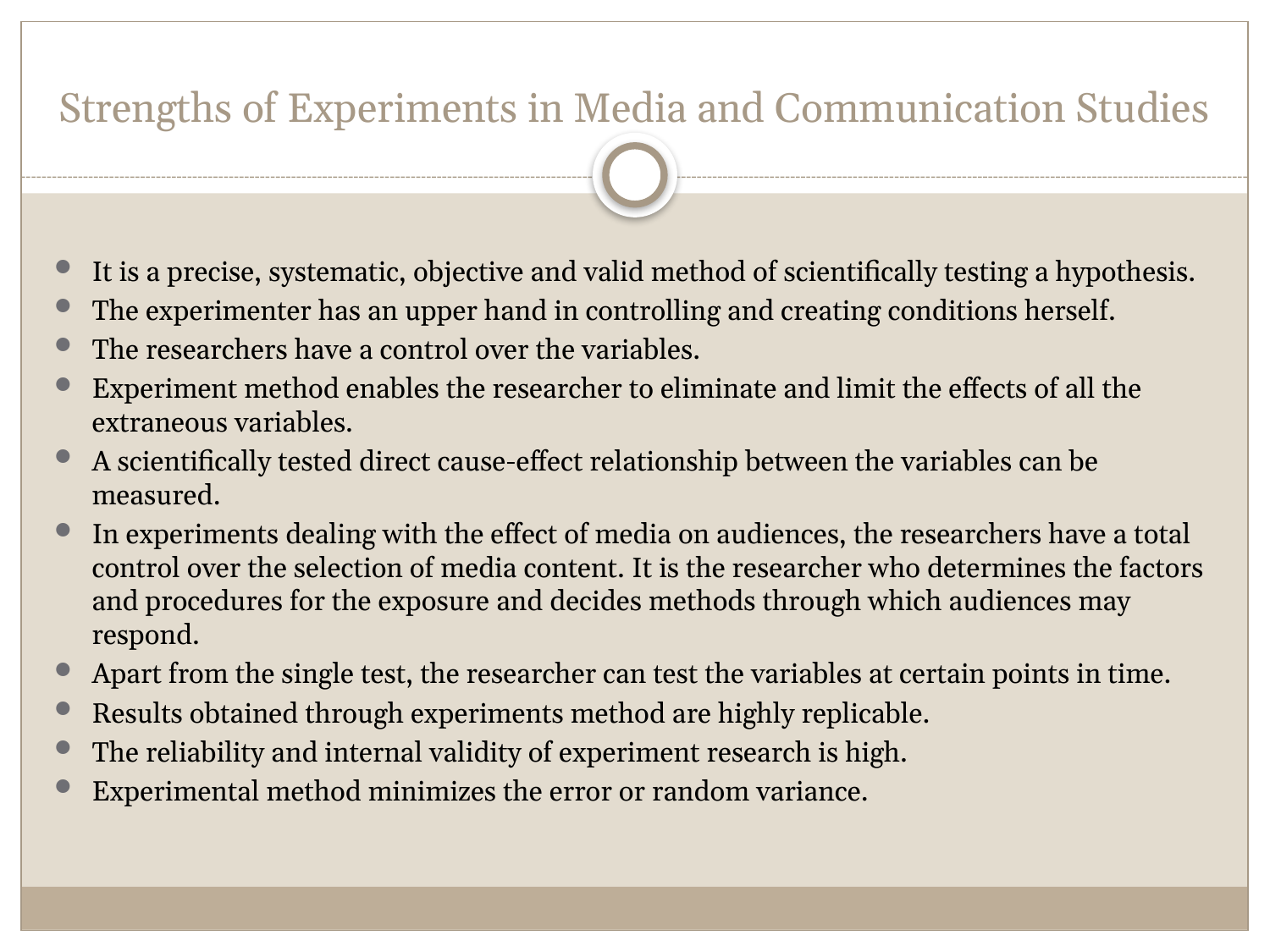

# Strengths of Experiments in Media and Communication Studies

It is a precise, systematic, objective and valid method of scientifically testing a hypothesis.
The experimenter has an upper hand in controlling and creating conditions herself.
The researchers have a control over the variables.
Experiment method enables the researcher to eliminate and limit the effects of all the extraneous variables.
A scientifically tested direct cause-effect relationship between the variables can be measured.
In experiments dealing with the effect of media on audiences, the researchers have a total control over the selection of media content. It is the researcher who determines the factors and procedures for the exposure and decides methods through which audiences may respond.
Apart from the single test, the researcher can test the variables at certain points in time.
Results obtained through experiments method are highly replicable.
The reliability and internal validity of experiment research is high.
Experimental method minimizes the error or random variance.